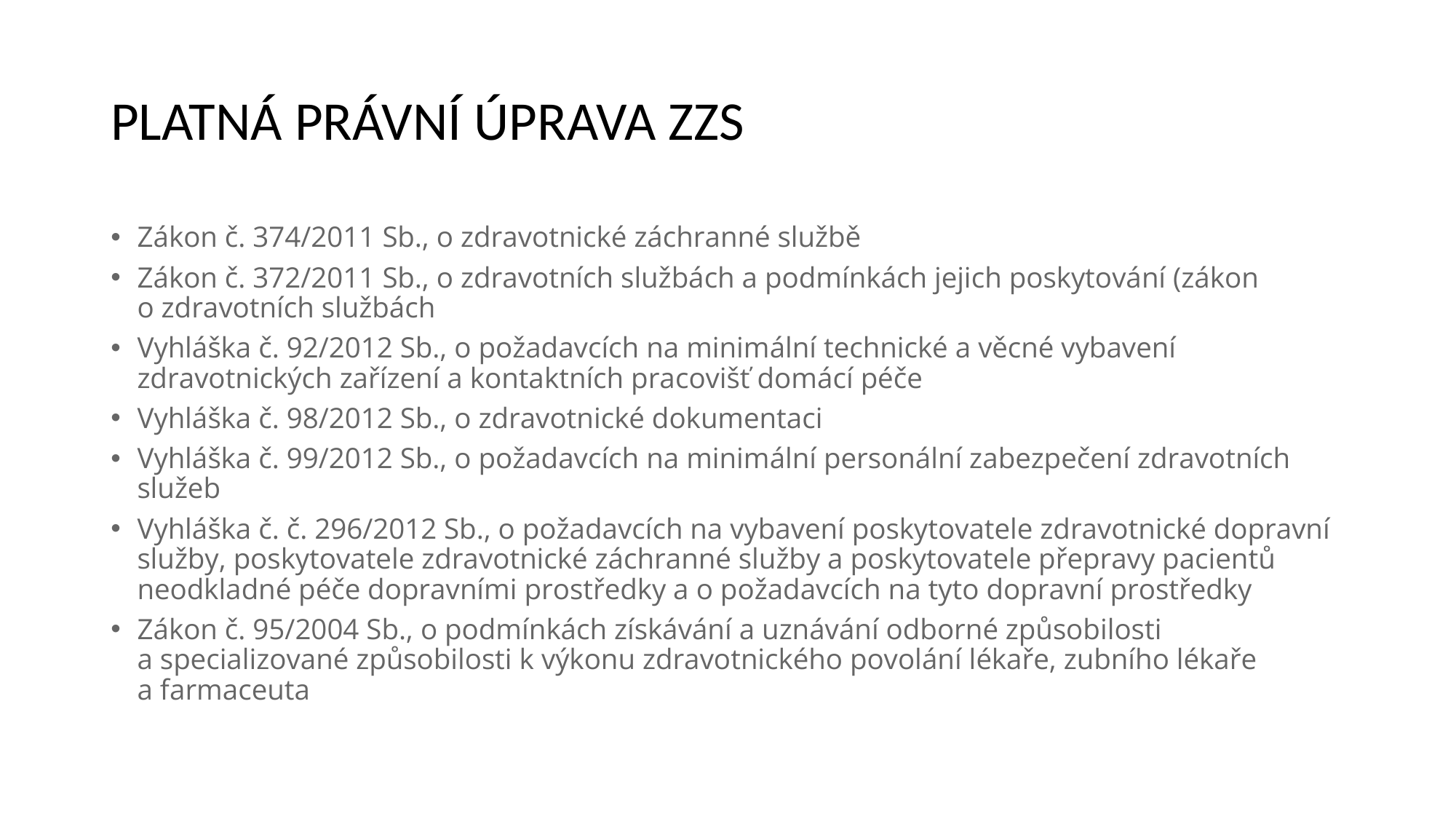

# PLATNÁ PRÁVNÍ ÚPRAVA ZZS
Zákon č. 374/2011 Sb., o zdravotnické záchranné službě
Zákon č. 372/2011 Sb., o zdravotních službách a podmínkách jejich poskytování (zákon o zdravotních službách
Vyhláška č. 92/2012 Sb., o požadavcích na minimální technické a věcné vybavení zdravotnických zařízení a kontaktních pracovišť domácí péče
Vyhláška č. 98/2012 Sb., o zdravotnické dokumentaci
Vyhláška č. 99/2012 Sb., o požadavcích na minimální personální zabezpečení zdravotních služeb
Vyhláška č. č. 296/2012 Sb., o požadavcích na vybavení poskytovatele zdravotnické dopravní služby, poskytovatele zdravotnické záchranné služby a poskytovatele přepravy pacientů neodkladné péče dopravními prostředky a o požadavcích na tyto dopravní prostředky
Zákon č. 95/2004 Sb., o podmínkách získávání a uznávání odborné způsobilosti a specializované způsobilosti k výkonu zdravotnického povolání lékaře, zubního lékaře a farmaceuta